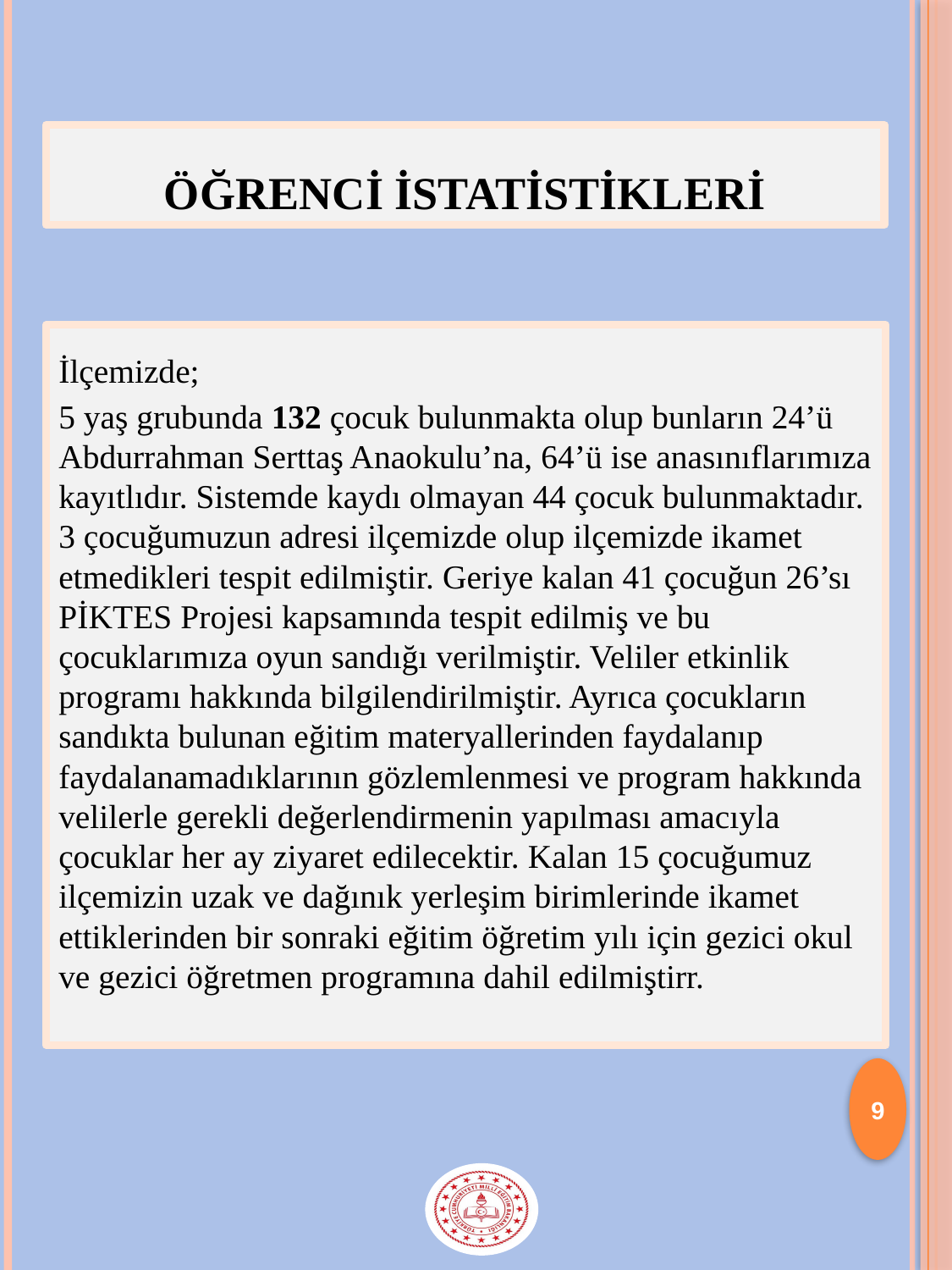

# ÖĞRENCİ İSTATİSTİKLERİ

İlçemizde;
5 yaş grubunda 132 çocuk bulunmakta olup bunların 24’ü Abdurrahman Serttaş Anaokulu’na, 64’ü ise anasınıflarımıza kayıtlıdır. Sistemde kaydı olmayan 44 çocuk bulunmaktadır. 3 çocuğumuzun adresi ilçemizde olup ilçemizde ikamet etmedikleri tespit edilmiştir. Geriye kalan 41 çocuğun 26’sı PİKTES Projesi kapsamında tespit edilmiş ve bu çocuklarımıza oyun sandığı verilmiştir. Veliler etkinlik programı hakkında bilgilendirilmiştir. Ayrıca çocukların sandıkta bulunan eğitim materyallerinden faydalanıp faydalanamadıklarının gözlemlenmesi ve program hakkında velilerle gerekli değerlendirmenin yapılması amacıyla çocuklar her ay ziyaret edilecektir. Kalan 15 çocuğumuz ilçemizin uzak ve dağınık yerleşim birimlerinde ikamet ettiklerinden bir sonraki eğitim öğretim yılı için gezici okul ve gezici öğretmen programına dahil edilmiştirr.
9